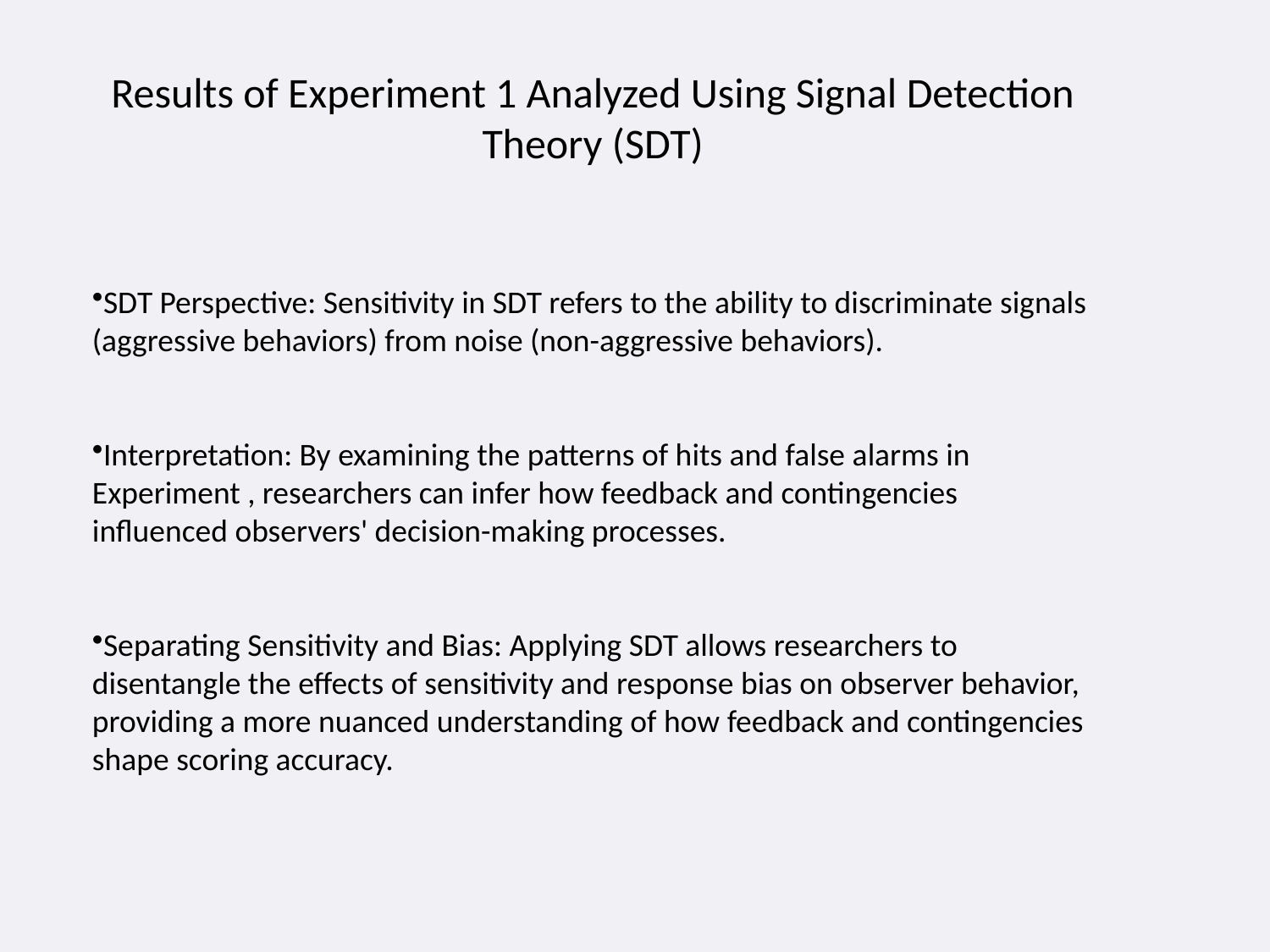

Results of Experiment 1 Analyzed Using Signal Detection Theory (SDT)

SDT Perspective: Sensitivity in SDT refers to the ability to discriminate signals (aggressive behaviors) from noise (non-aggressive behaviors).

Interpretation: By examining the patterns of hits and false alarms in Experiment , researchers can infer how feedback and contingencies influenced observers' decision-making processes.

Separating Sensitivity and Bias: Applying SDT allows researchers to disentangle the effects of sensitivity and response bias on observer behavior, providing a more nuanced understanding of how feedback and contingencies shape scoring accuracy.